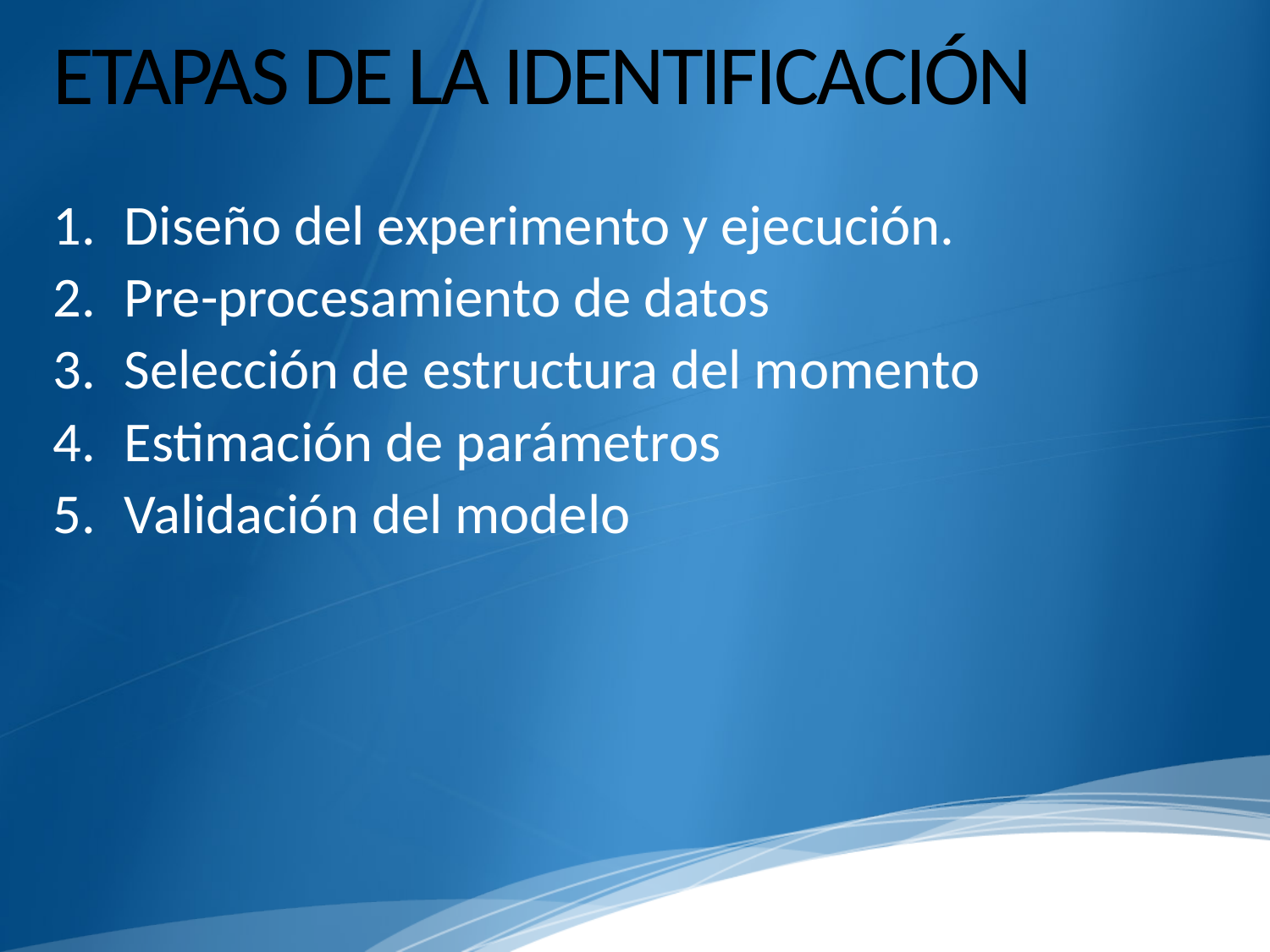

# ETAPAS DE LA IDENTIFICACIÓN
Diseño del experimento y ejecución.
Pre-procesamiento de datos
Selección de estructura del momento
Estimación de parámetros
Validación del modelo